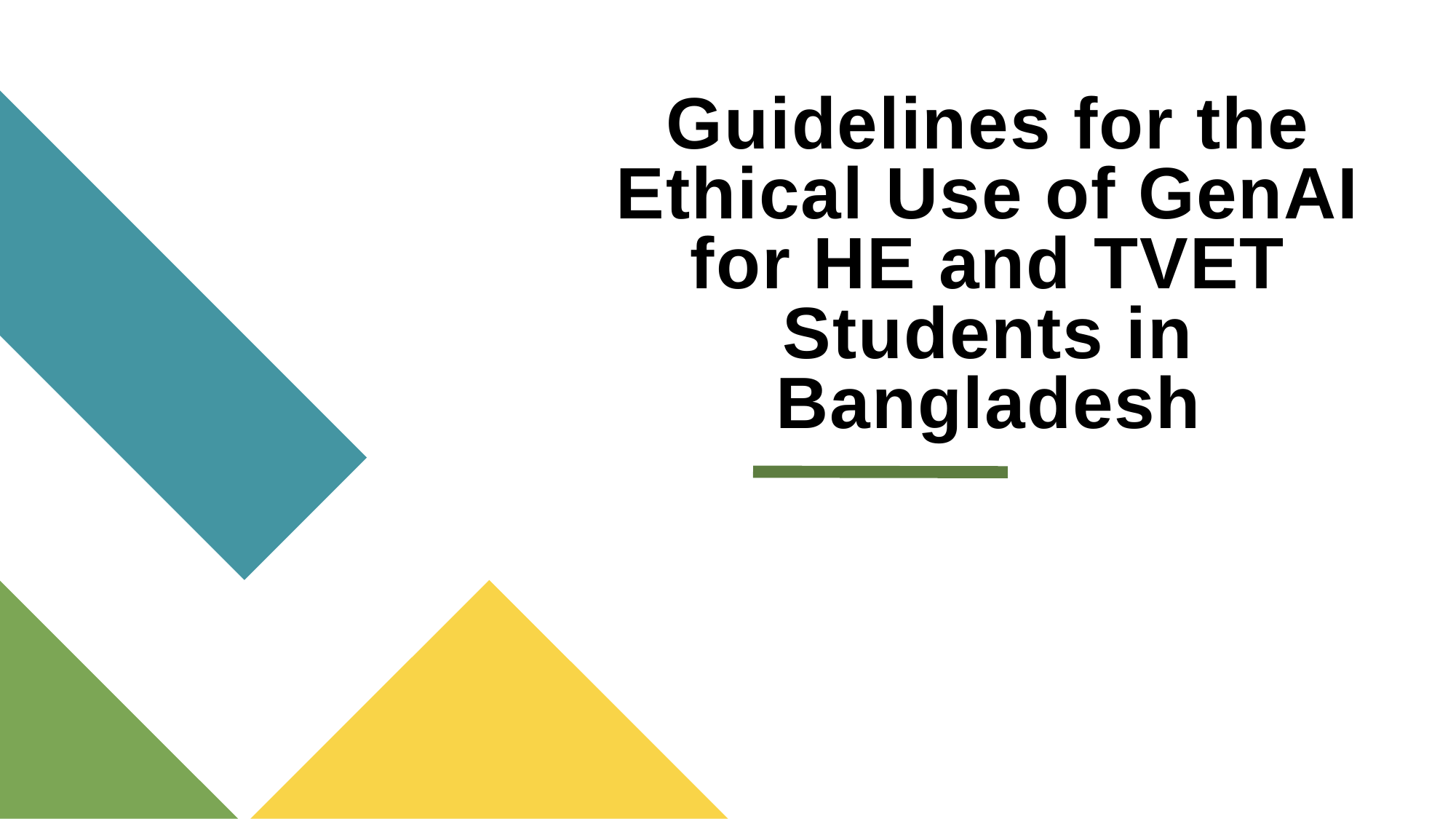

# Guidelines for the Ethical Use of GenAI for HE and TVET Students in Bangladesh